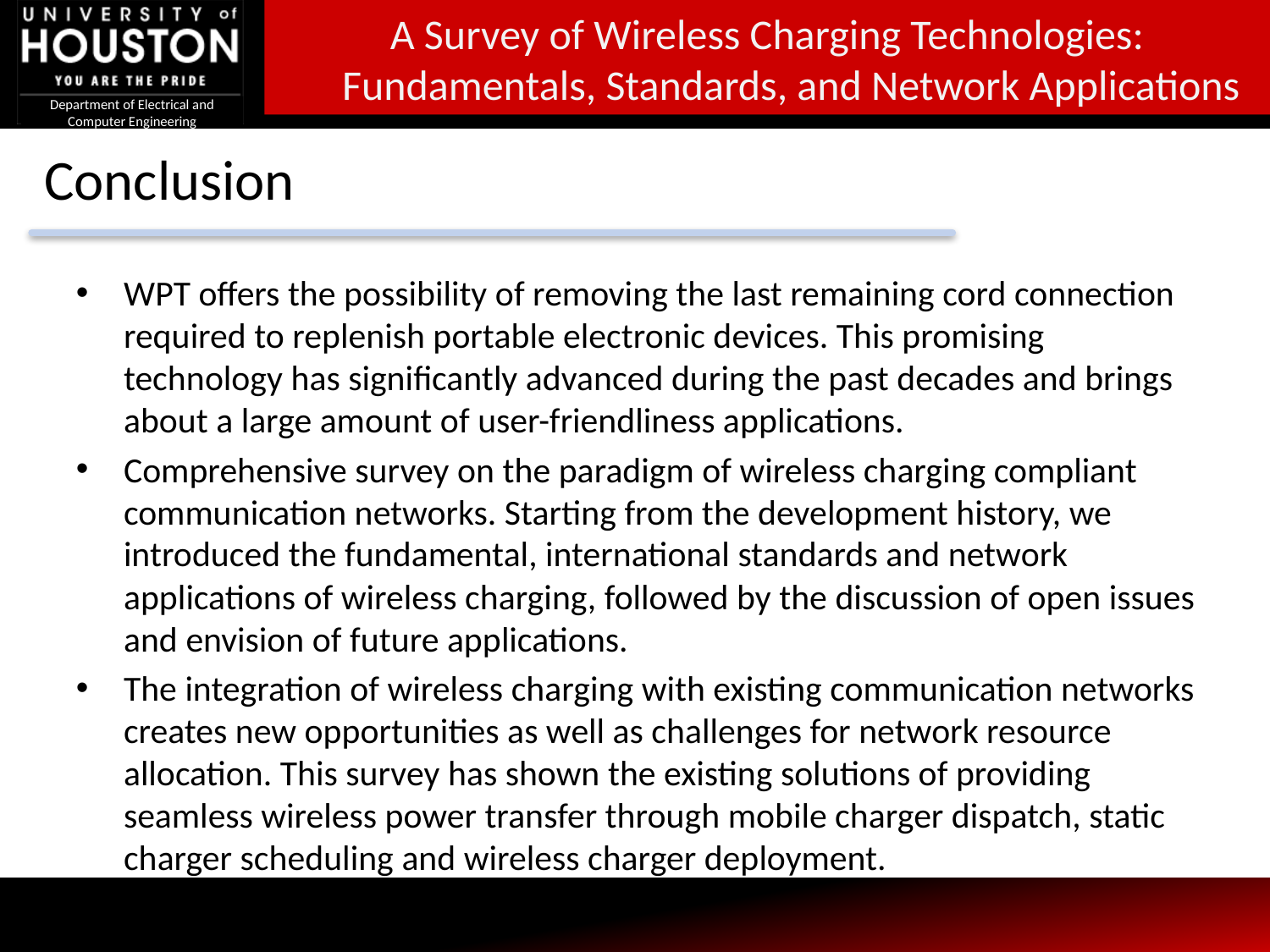

# Conclusion
WPT offers the possibility of removing the last remaining cord connection required to replenish portable electronic devices. This promising technology has significantly advanced during the past decades and brings about a large amount of user-friendliness applications.
Comprehensive survey on the paradigm of wireless charging compliant communication networks. Starting from the development history, we introduced the fundamental, international standards and network applications of wireless charging, followed by the discussion of open issues and envision of future applications.
The integration of wireless charging with existing communication networks creates new opportunities as well as challenges for network resource allocation. This survey has shown the existing solutions of providing seamless wireless power transfer through mobile charger dispatch, static charger scheduling and wireless charger deployment.